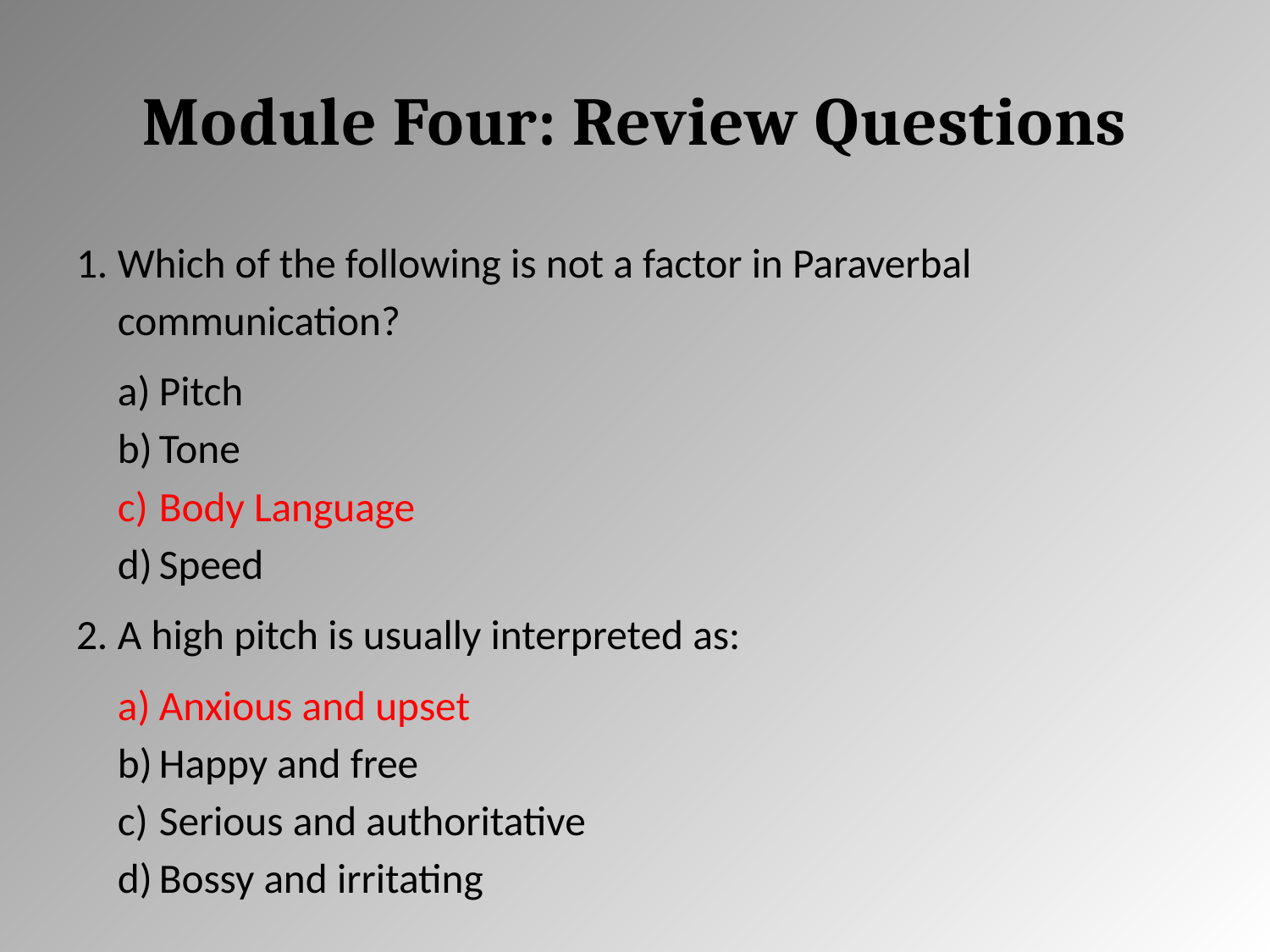

# Module Four: Review Questions
Which of the following is not a factor in Paraverbal communication?
Pitch
Tone
Body Language
Speed
A high pitch is usually interpreted as:
Anxious and upset
Happy and free
Serious and authoritative
Bossy and irritating